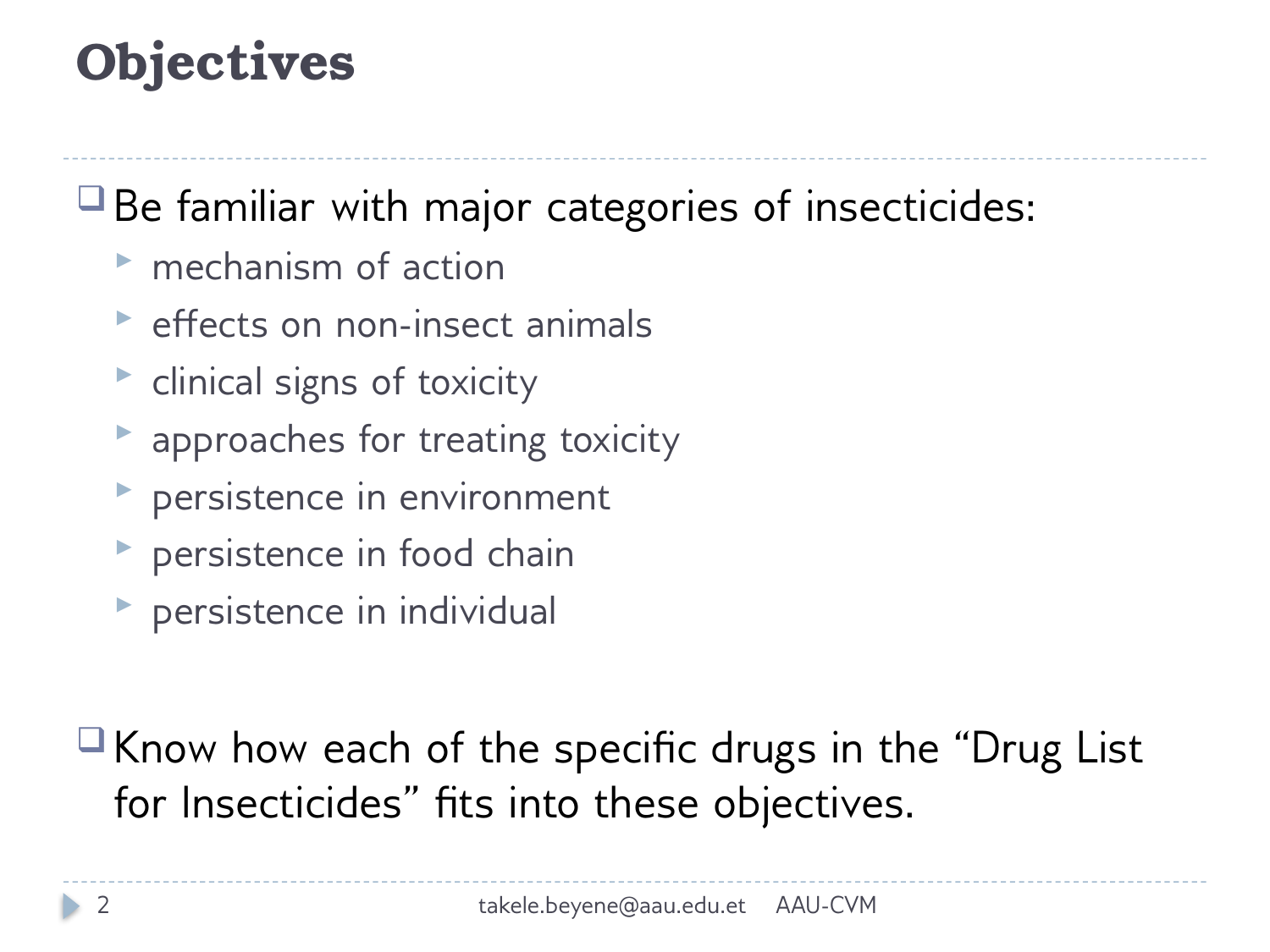

# Objectives
Be familiar with major categories of insecticides:
mechanism of action
effects on non-insect animals
clinical signs of toxicity
approaches for treating toxicity
persistence in environment
persistence in food chain
persistence in individual

Know how each of the specific drugs in the “Drug List for Insecticides” fits into these objectives.

2
takele.beyene@aau.edu.et    AAU-CVM